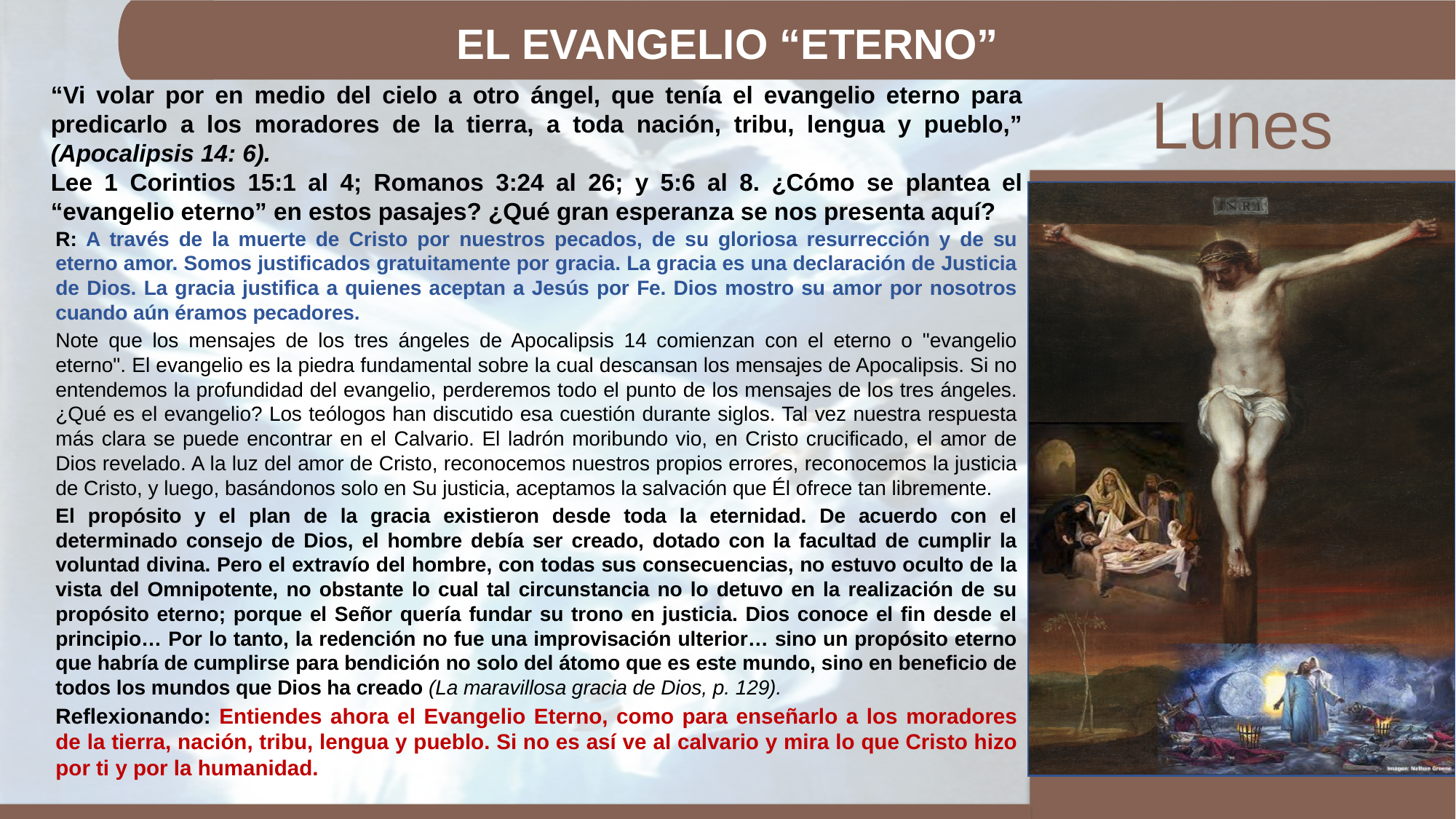

EL EVANGELIO “ETERNO”
“Vi volar por en medio del cielo a otro ángel, que tenía el evangelio eterno para predicarlo a los moradores de la tierra, a toda nación, tribu, lengua y pueblo,” (Apocalipsis 14: 6).
Lee 1 Corintios 15:1 al 4; Romanos 3:24 al 26; y 5:6 al 8. ¿Cómo se plantea el “evangelio eterno” en estos pasajes? ¿Qué gran esperanza se nos presenta aquí?

R: A través de la muerte de Cristo por nuestros pecados, de su gloriosa resurrección y de su eterno amor. Somos justificados gratuitamente por gracia. La gracia es una declaración de Justicia de Dios. La gracia justifica a quienes aceptan a Jesús por Fe. Dios mostro su amor por nosotros cuando aún éramos pecadores.
Note que los mensajes de los tres ángeles de Apocalipsis 14 comienzan con el eterno o "evangelio eterno". El evangelio es la piedra fundamental sobre la cual descansan los mensajes de Apocalipsis. Si no entendemos la profundidad del evangelio, perderemos todo el punto de los mensajes de los tres ángeles. ¿Qué es el evangelio? Los teólogos han discutido esa cuestión durante siglos. Tal vez nuestra respuesta más clara se puede encontrar en el Calvario. El ladrón moribundo vio, en Cristo crucificado, el amor de Dios revelado. A la luz del amor de Cristo, reconocemos nuestros propios errores, reconocemos la justicia de Cristo, y luego, basándonos solo en Su justicia, aceptamos la salvación que Él ofrece tan libremente.
El propósito y el plan de la gracia existieron desde toda la eternidad. De acuerdo con el determinado consejo de Dios, el hombre debía ser creado, dotado con la facultad de cumplir la voluntad divina. Pero el extravío del hombre, con todas sus consecuencias, no estuvo oculto de la vista del Omnipotente, no obstante lo cual tal circunstancia no lo detuvo en la realización de su propósito eterno; porque el Señor quería fundar su trono en justicia. Dios conoce el fin desde el principio… Por lo tanto, la redención no fue una improvisación ulterior… sino un propósito eterno que habría de cumplirse para bendición no solo del átomo que es este mundo, sino en beneficio de todos los mundos que Dios ha creado (La maravillosa gracia de Dios, p. 129).
Reflexionando: Entiendes ahora el Evangelio Eterno, como para enseñarlo a los moradores de la tierra, nación, tribu, lengua y pueblo. Si no es así ve al calvario y mira lo que Cristo hizo por ti y por la humanidad.